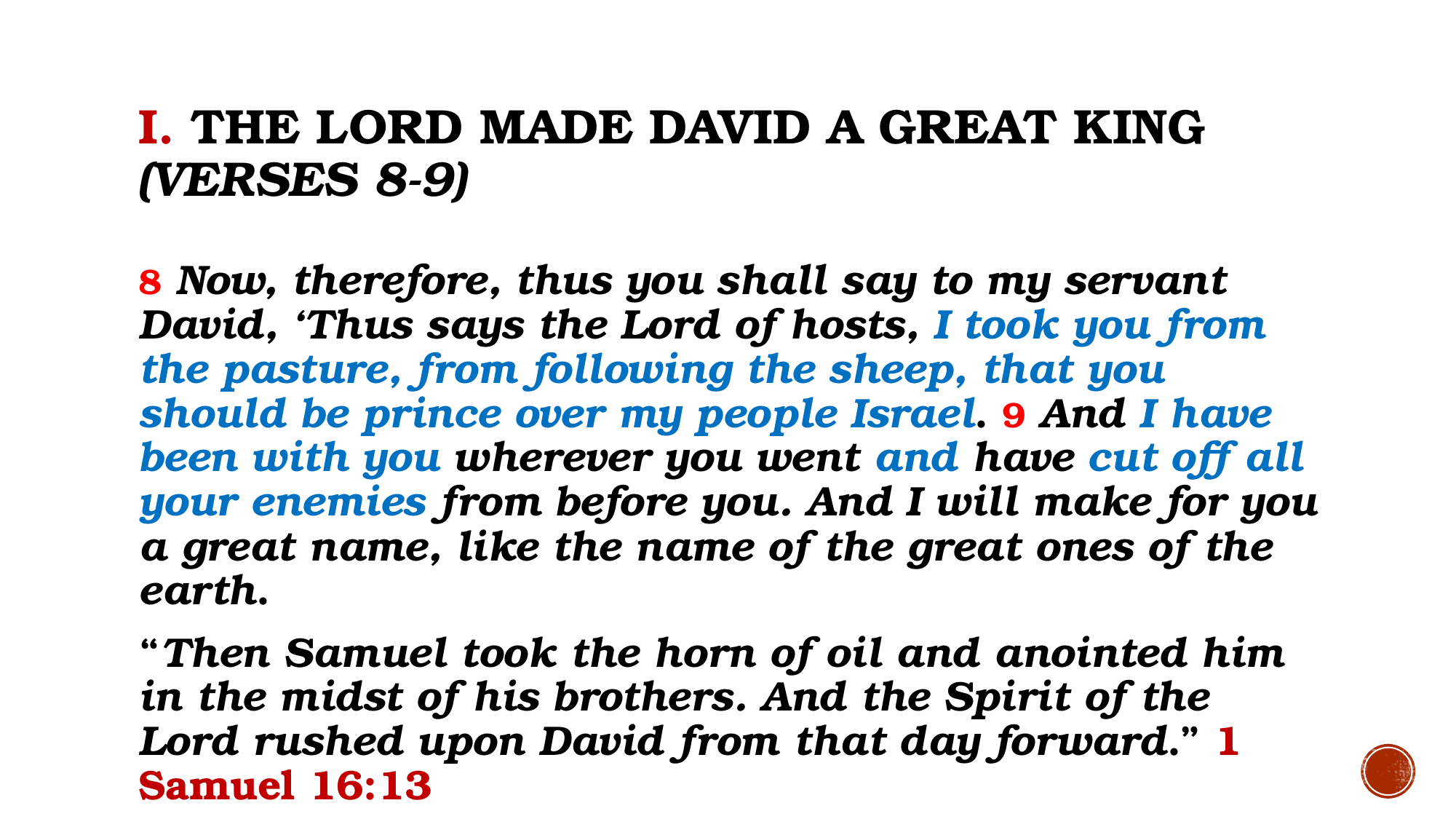

# I. The Lord made David a great king (verses 8-9)
8 Now, therefore, thus you shall say to my servant David, ‘Thus says the Lord of hosts, I took you from the pasture, from following the sheep, that you should be prince over my people Israel. 9 And I have been with you wherever you went and have cut off all your enemies from before you. And I will make for you a great name, like the name of the great ones of the earth.
“Then Samuel took the horn of oil and anointed him in the midst of his brothers. And the Spirit of the Lord rushed upon David from that day forward.” 1 Samuel 16:13